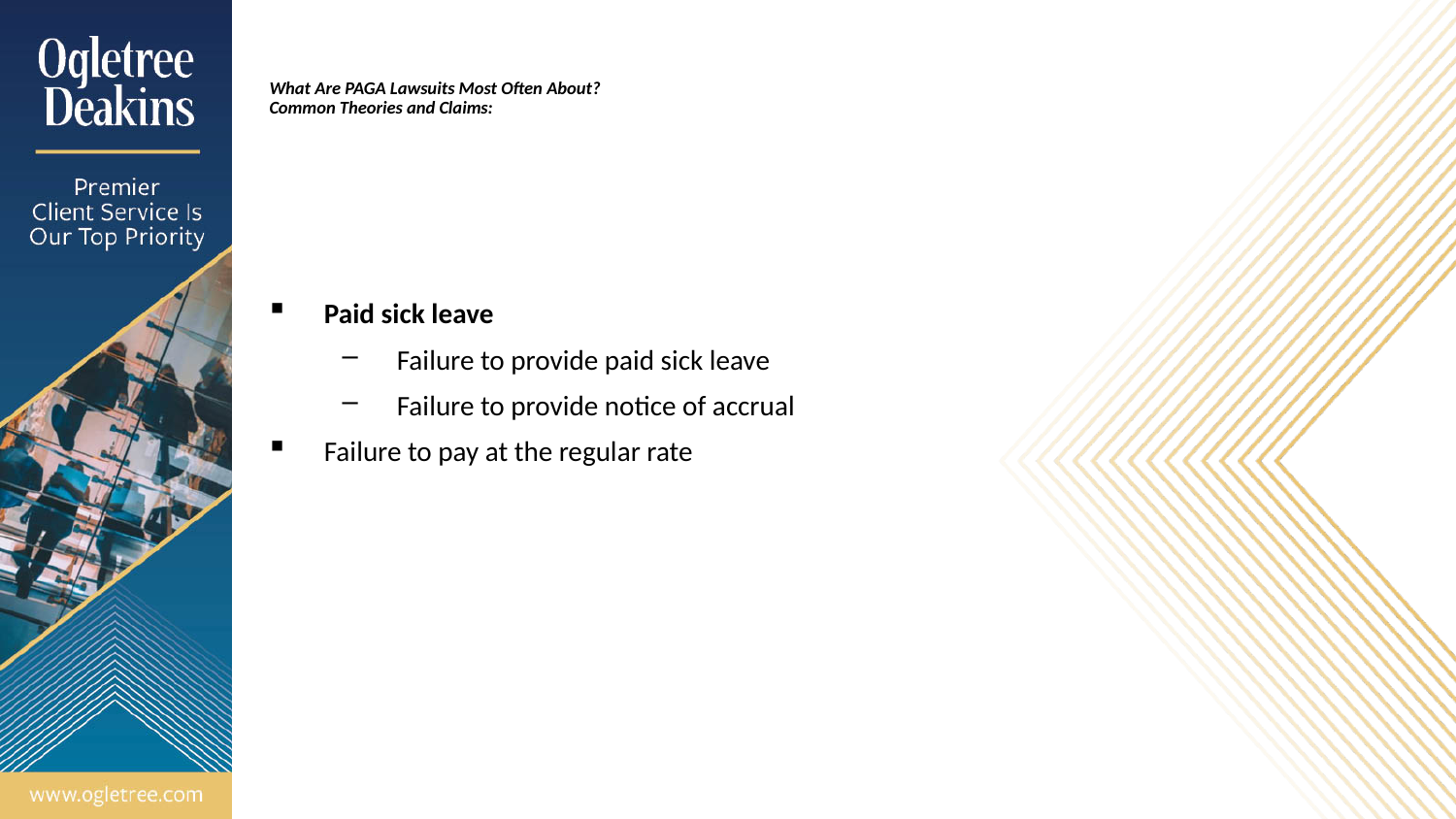

# What Are PAGA Lawsuits Most Often About? Common Theories and Claims:

Paid sick leave
Failure to provide paid sick leave
Failure to provide notice of accrual
Failure to pay at the regular rate